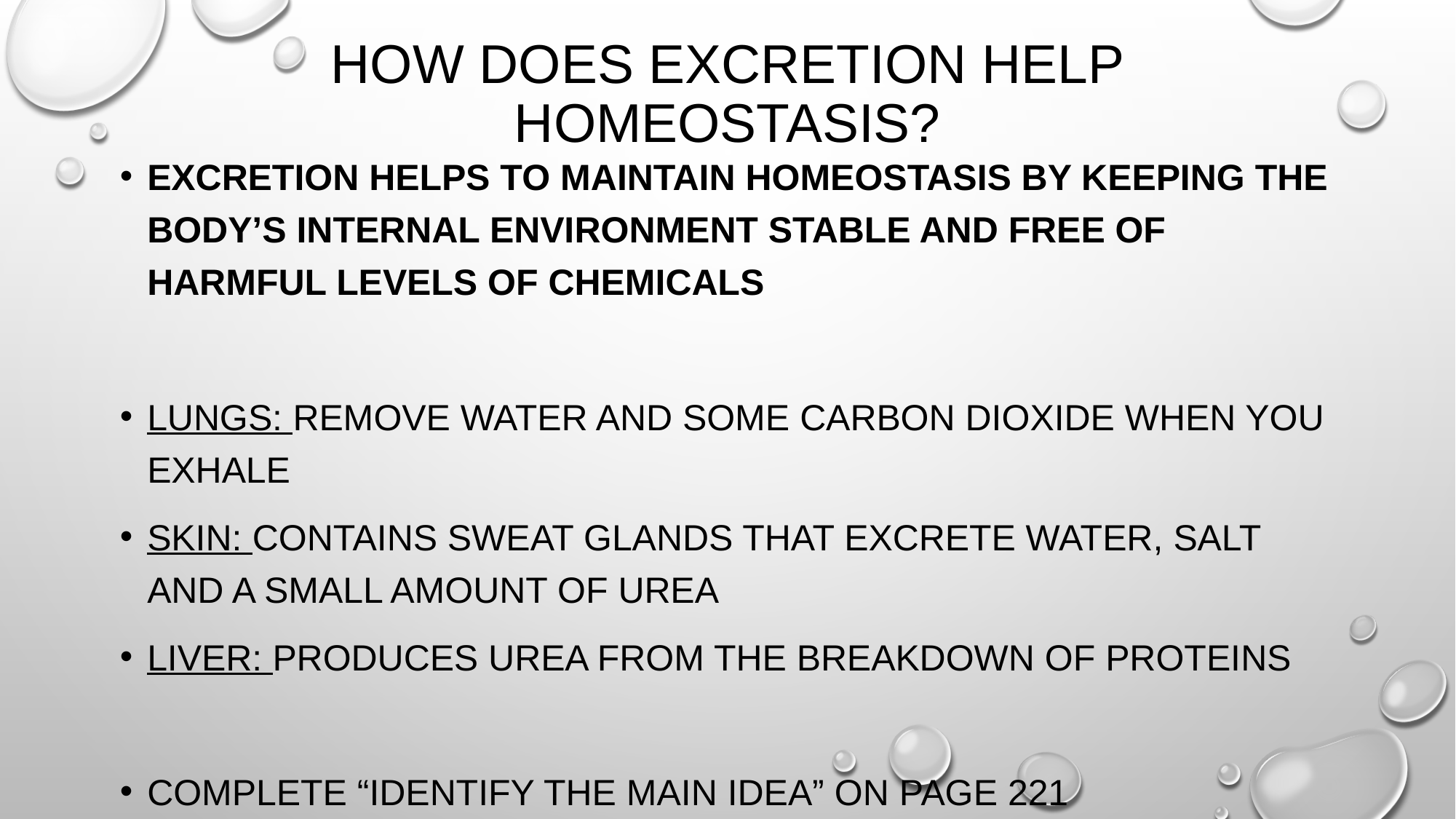

# How does excretion help Homeostasis?
Excretion helps to maintain homeostasis by keeping the body’s internal environment stable and free of harmful levels of chemicals

Lungs: remove water and some carbon dioxide when you exhale
Skin: contains sweat glands that excrete water, salt and a small amount of urea
Liver: produces urea from the breakdown of proteins

Complete “Identify the main idea” on page 221